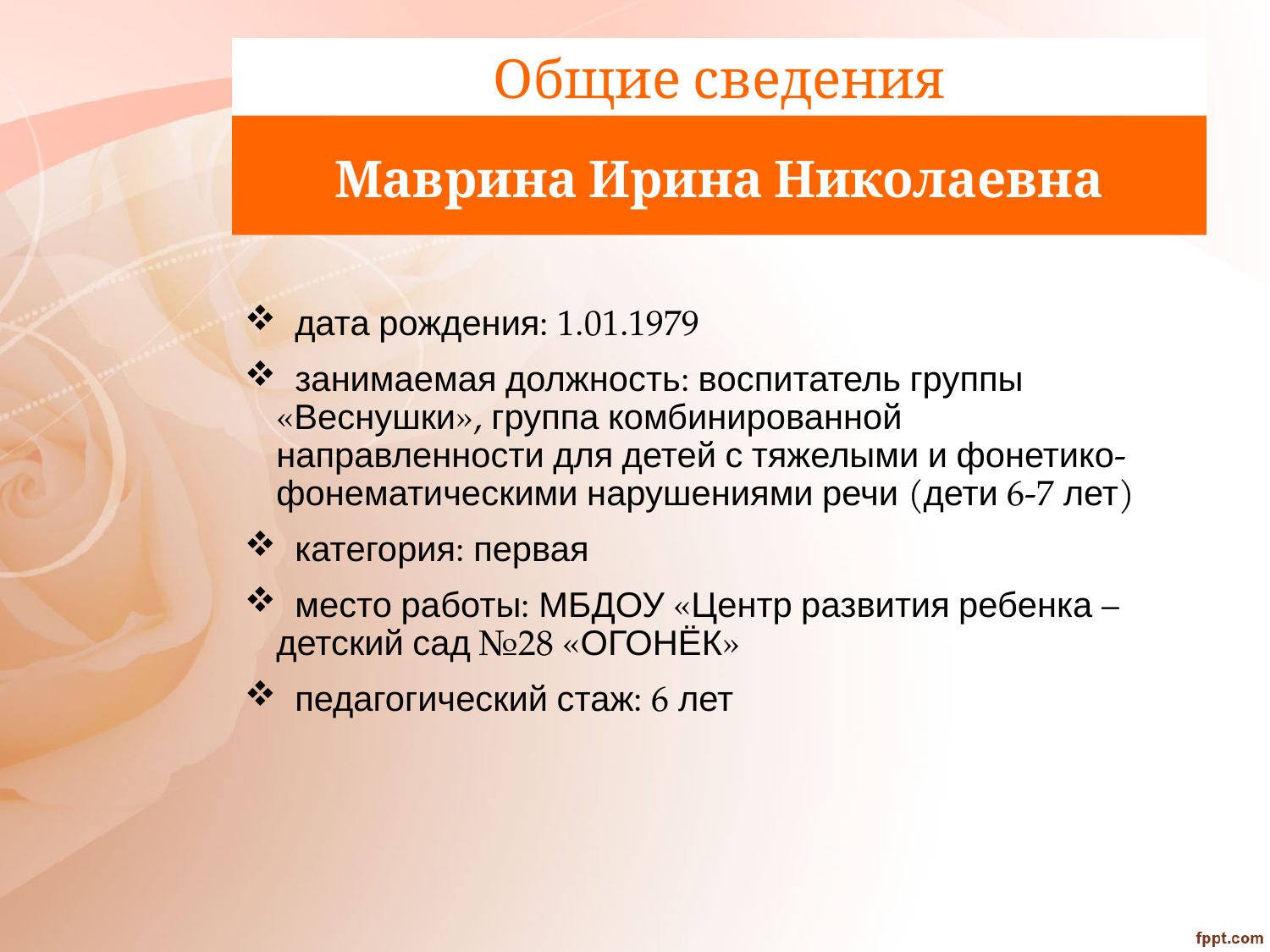

# Общие сведения
Маврина Ирина Николаевна

  дата рождения: 1.01.1979
  занимаемая должность: воспитатель группы «Веснушки», группа комбинированной направленности для детей с тяжелыми и фонетико-фонематическими нарушениями речи (дети 6-7 лет)
  категория: первая
  место работы: МБДОУ «Центр развития ребенка –   детский сад №28 «ОГОНЁК»
  педагогический стаж: 6 лет